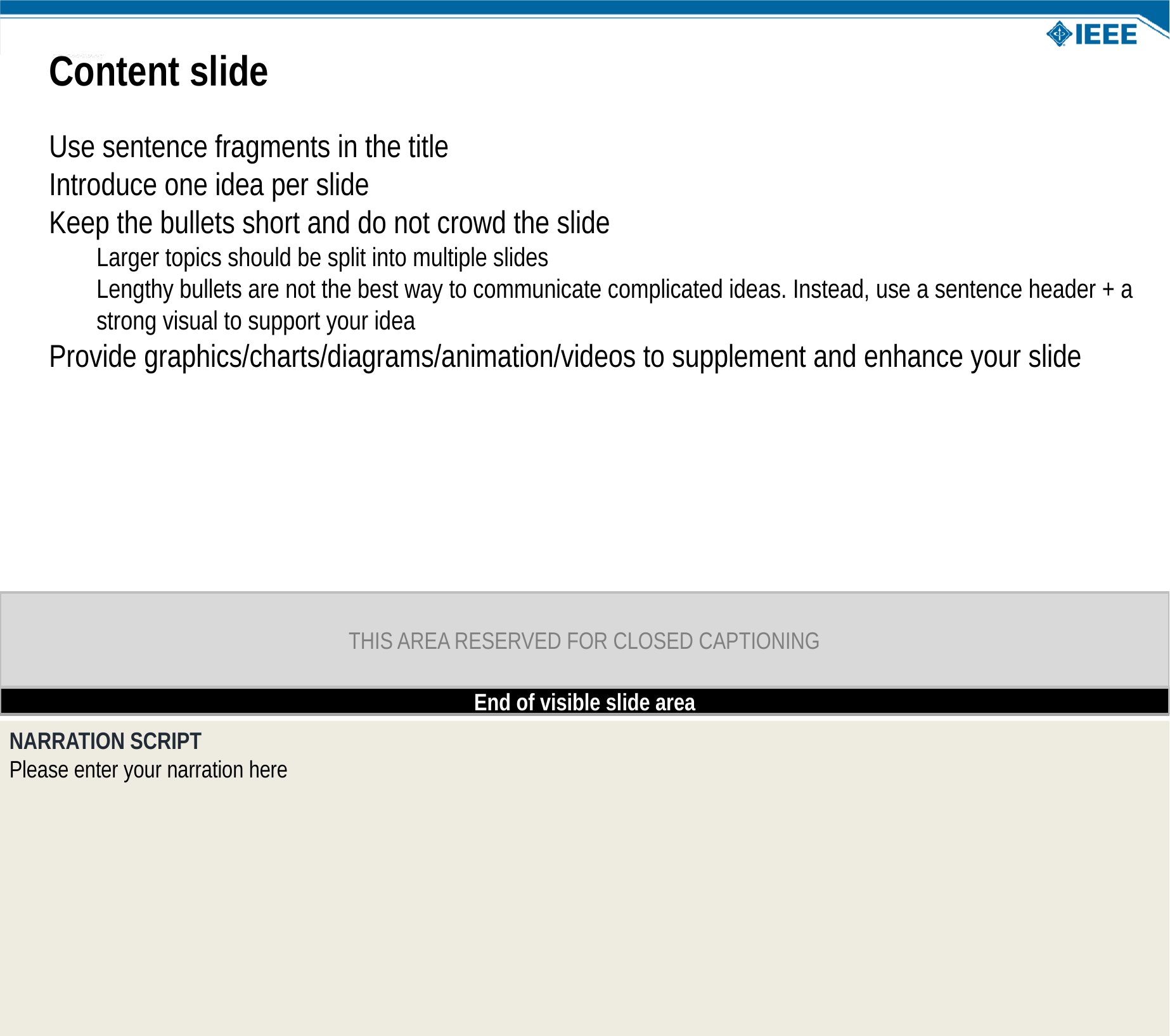

NOTE: This slide is not the final design that will be used when the course is produced. This is just a blank canvas for you to capture your content.
Content slide
Use sentence fragments in the title
Introduce one idea per slide
Keep the bullets short and do not crowd the slide
Larger topics should be split into multiple slides
Lengthy bullets are not the best way to communicate complicated ideas. Instead, use a sentence header + a strong visual to support your idea
Provide graphics/charts/diagrams/animation/videos to supplement and enhance your slide
NOTE: If you have design ideas on how to bring your content to life, please write them in this yellow post it.
NOTE: In this narration script section, type the word-for-word script that will be read while this slide is displayed.
NARRATION SCRIPT
Please enter your narration here